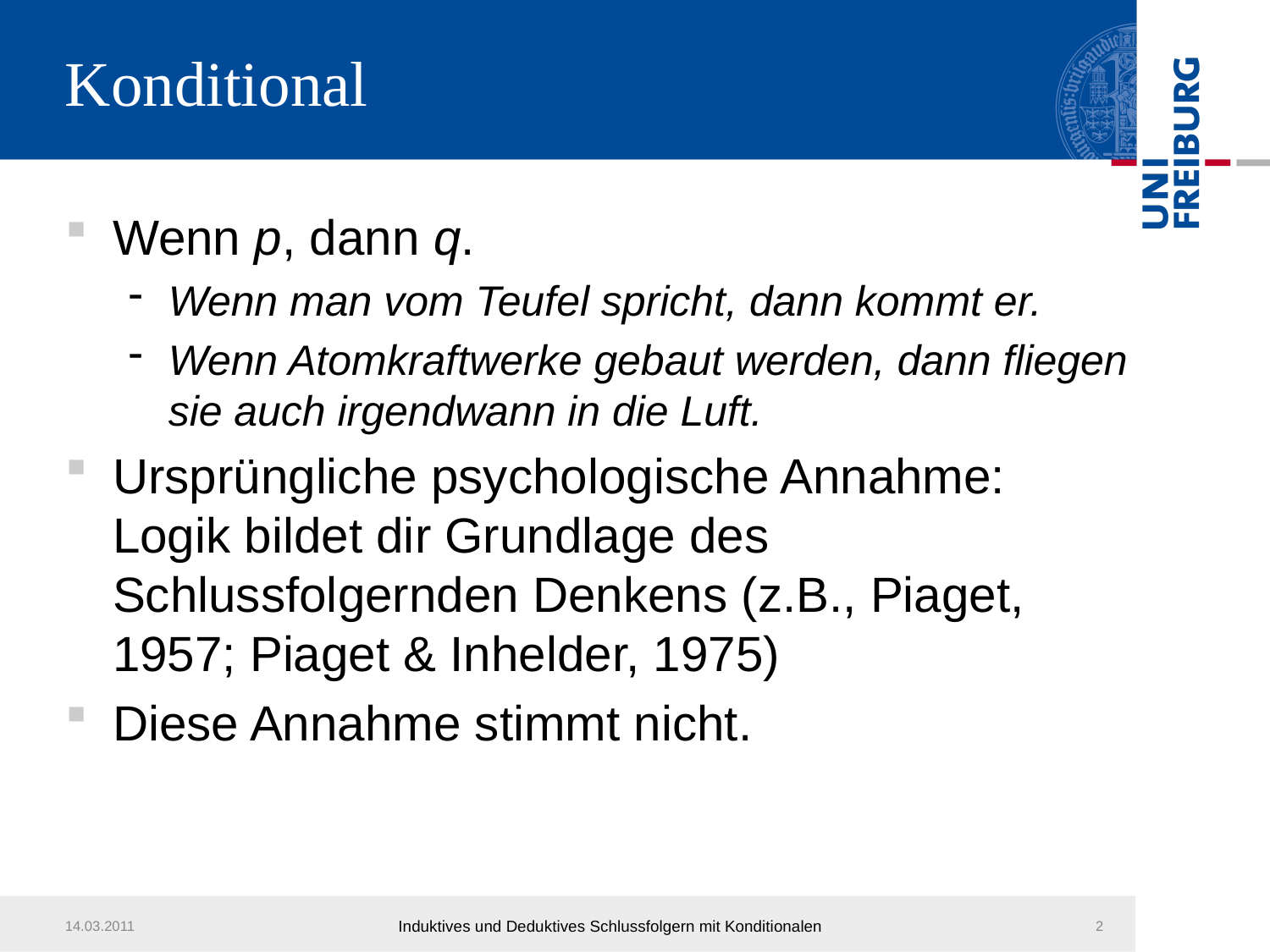

# Konditional
Wenn p, dann q.
Wenn man vom Teufel spricht, dann kommt er.
Wenn Atomkraftwerke gebaut werden, dann fliegen sie auch irgendwann in die Luft.
Ursprüngliche psychologische Annahme: Logik bildet dir Grundlage des Schlussfolgernden Denkens (z.B., Piaget, 1957; Piaget & Inhelder, 1975)
Diese Annahme stimmt nicht.

14.03.2011
Induktives und Deduktives Schlussfolgern mit Konditionalen
2